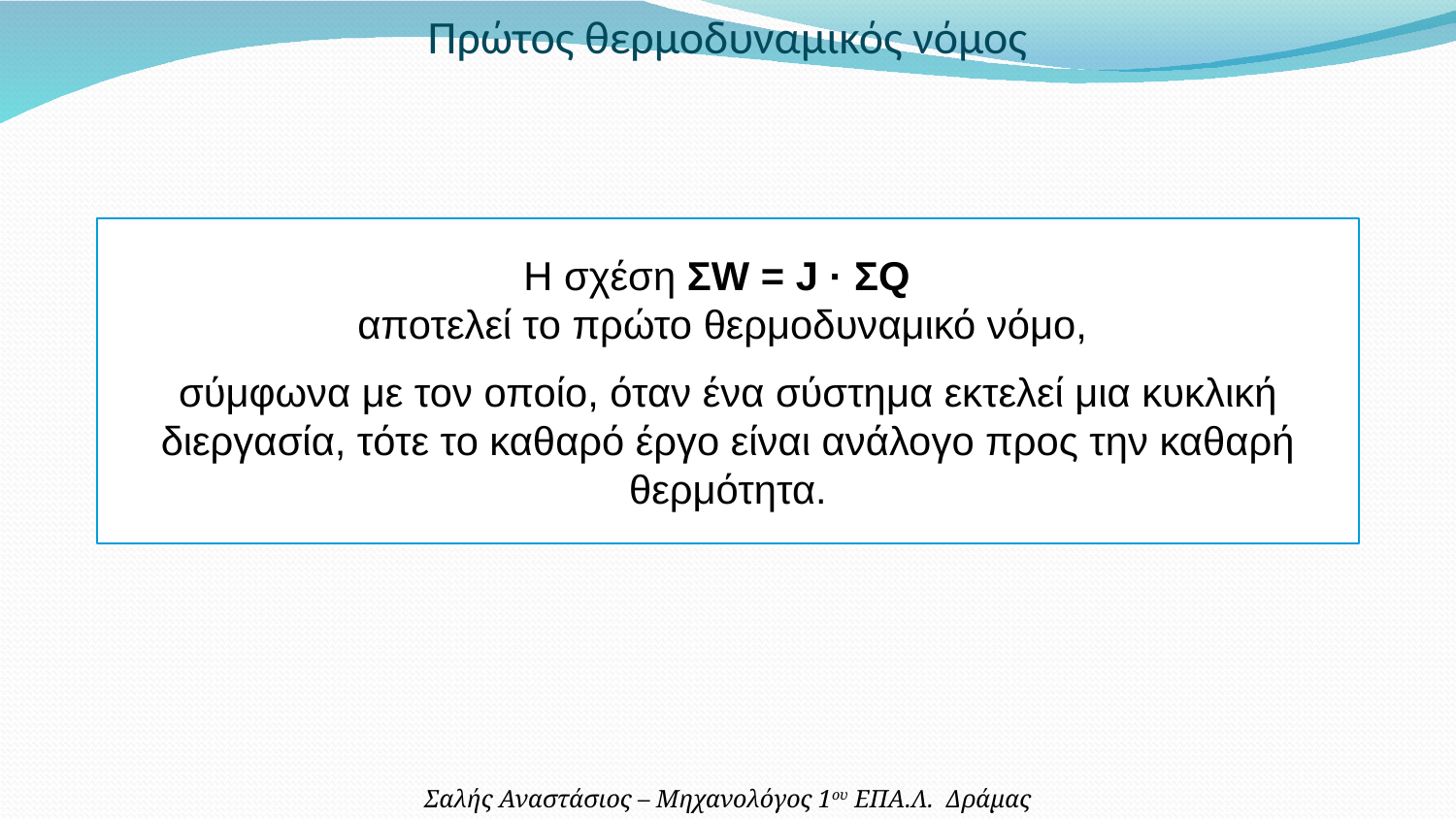

Πρώτος θερμοδυναμικός νόμος

Η σχέση ΣW = J · ΣQ
αποτελεί το πρώτο θερμοδυναμικό νόμο,

σύμφωνα με τον οποίο, όταν ένα σύστημα εκτελεί μια κυκλική διεργασία, τότε το καθαρό έργο είναι ανάλογο προς την καθαρή θερμότητα.